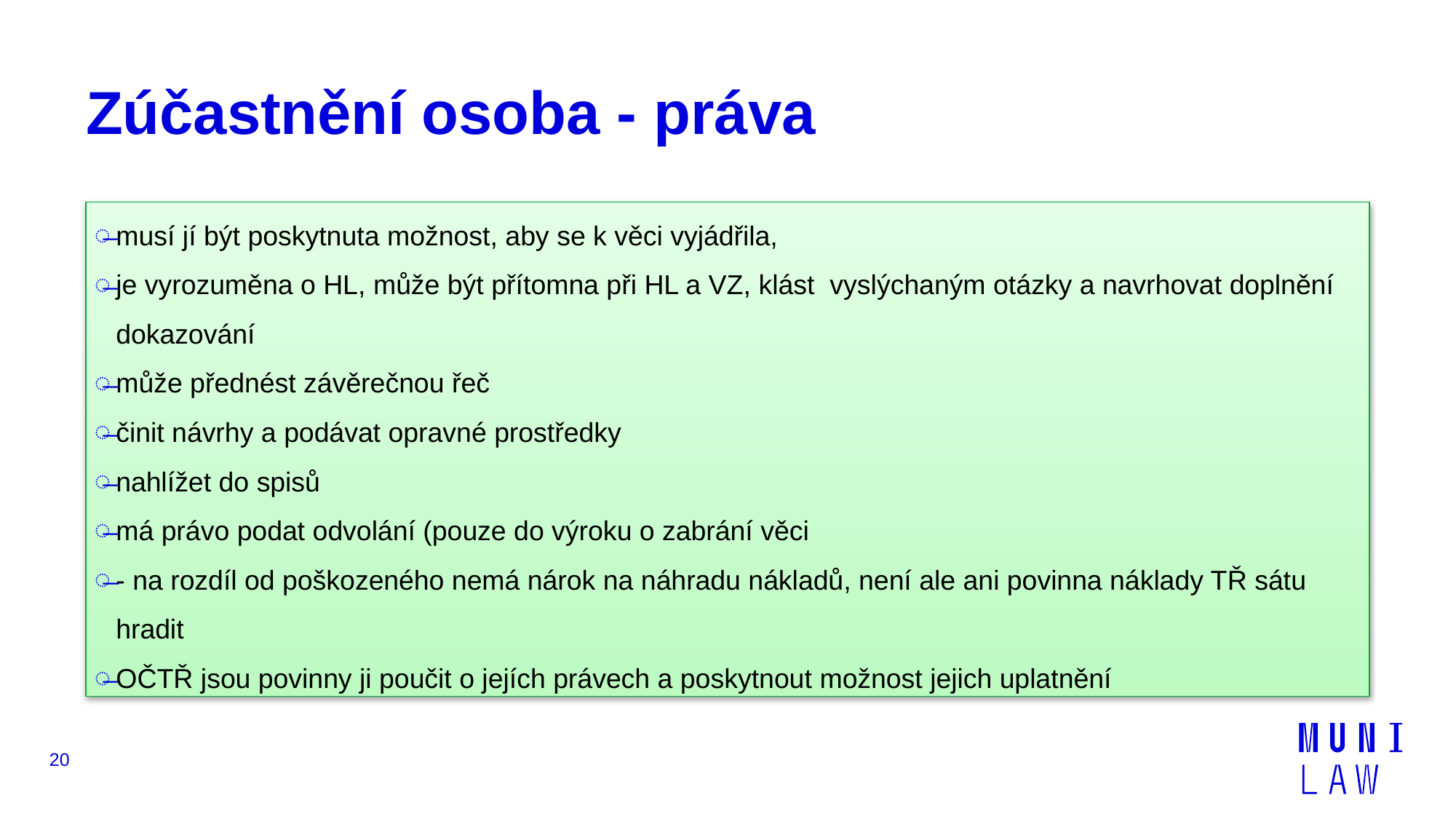

# Zúčastnění osoba - práva
musí jí být poskytnuta možnost, aby se k věci vyjádřila,
je vyrozuměna o HL, může být přítomna při HL a VZ, klást  vyslýchaným otázky a navrhovat doplnění dokazování
může přednést závěrečnou řeč
činit návrhy a podávat opravné prostředky
nahlížet do spisů
má právo podat odvolání (pouze do výroku o zabrání věci
- na rozdíl od poškozeného nemá nárok na náhradu nákladů, není ale ani povinna náklady TŘ sátu hradit
OČTŘ jsou povinny ji poučit o jejích právech a poskytnout možnost jejich uplatnění

20